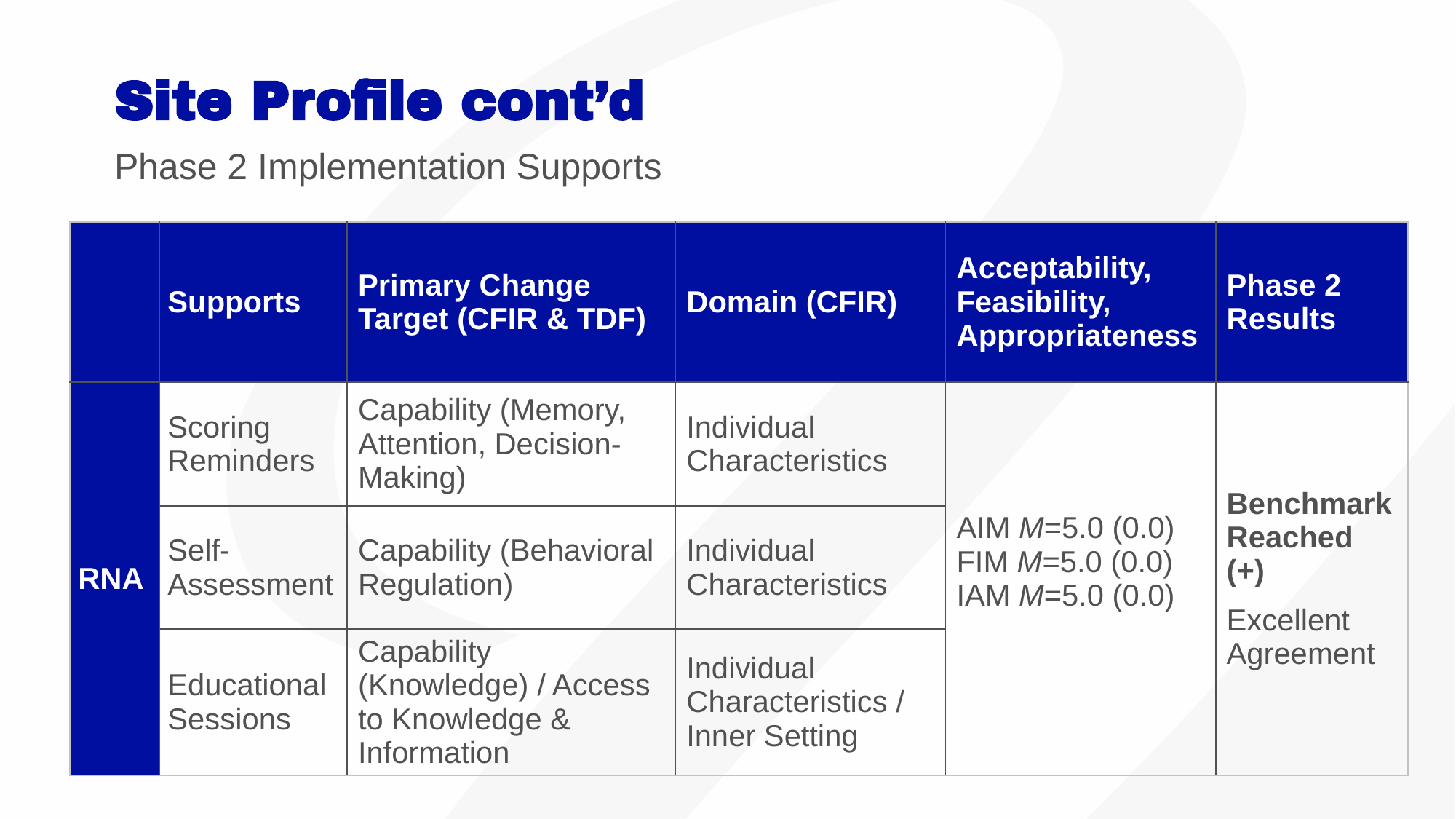

Site Profile cont’d
Phase 2 Implementation Supports
|  | Supports | Primary Change Target (CFIR & TDF) | Domain (CFIR) | Acceptability, Feasibility, Appropriateness | Phase 2 Results |
| --- | --- | --- | --- | --- | --- |
| RNA | Scoring Reminders | Capability (Memory, Attention, Decision-Making) | Individual Characteristics | AIM M=5.0 (0.0) FIM M=5.0 (0.0) IAM M=5.0 (0.0) | Benchmark Reached (+) Excellent Agreement |
|  | Self-Assessment | Capability (Behavioral Regulation) | Individual Characteristics |  |  |
|  | Educational Sessions | Capability (Knowledge) / Access to Knowledge & Information | Individual Characteristics / Inner Setting |  |  |